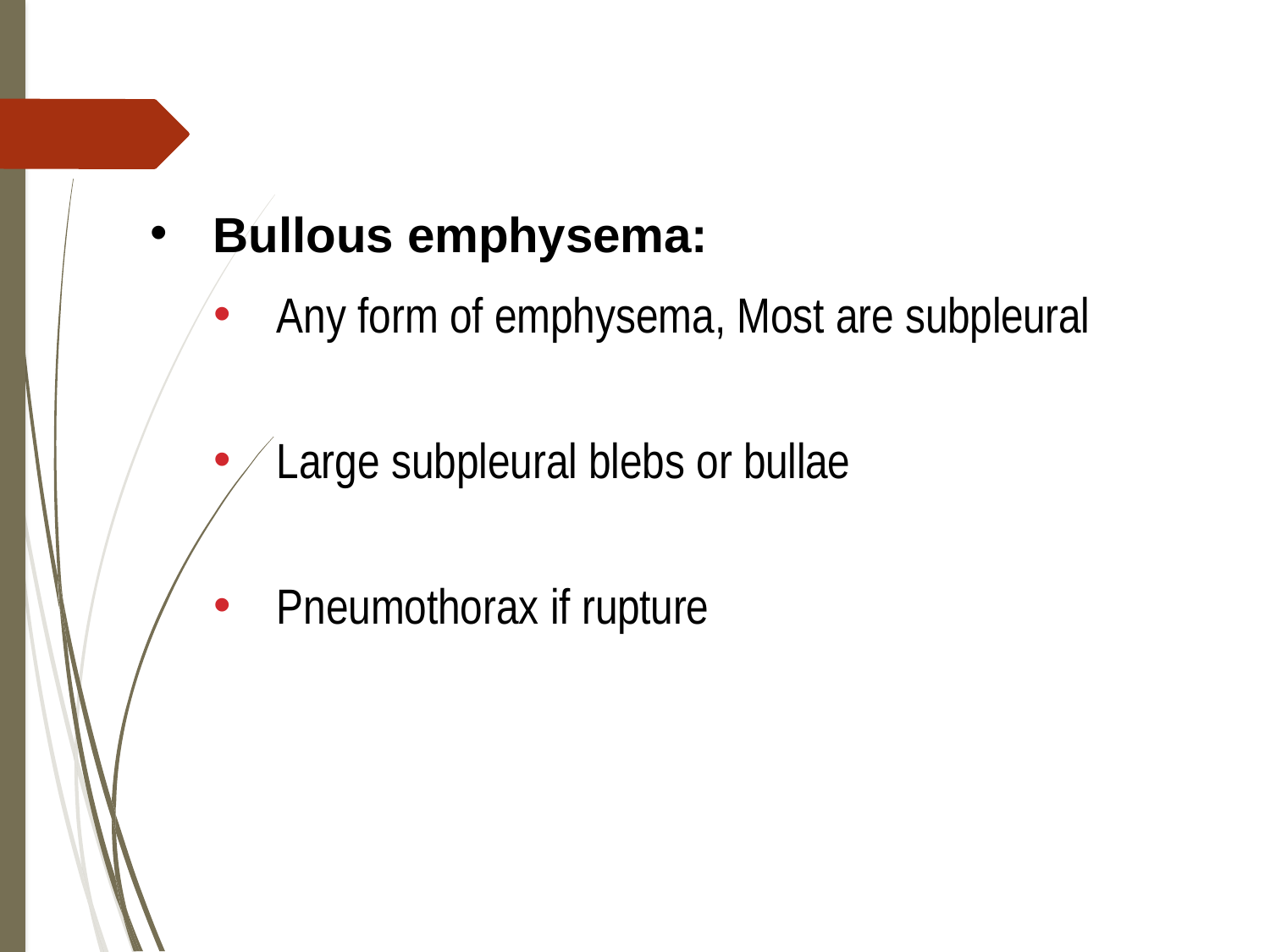

Bullous emphysema:
Any form of emphysema, Most are subpleural

Large subpleural blebs or bullae

Pneumothorax if rupture